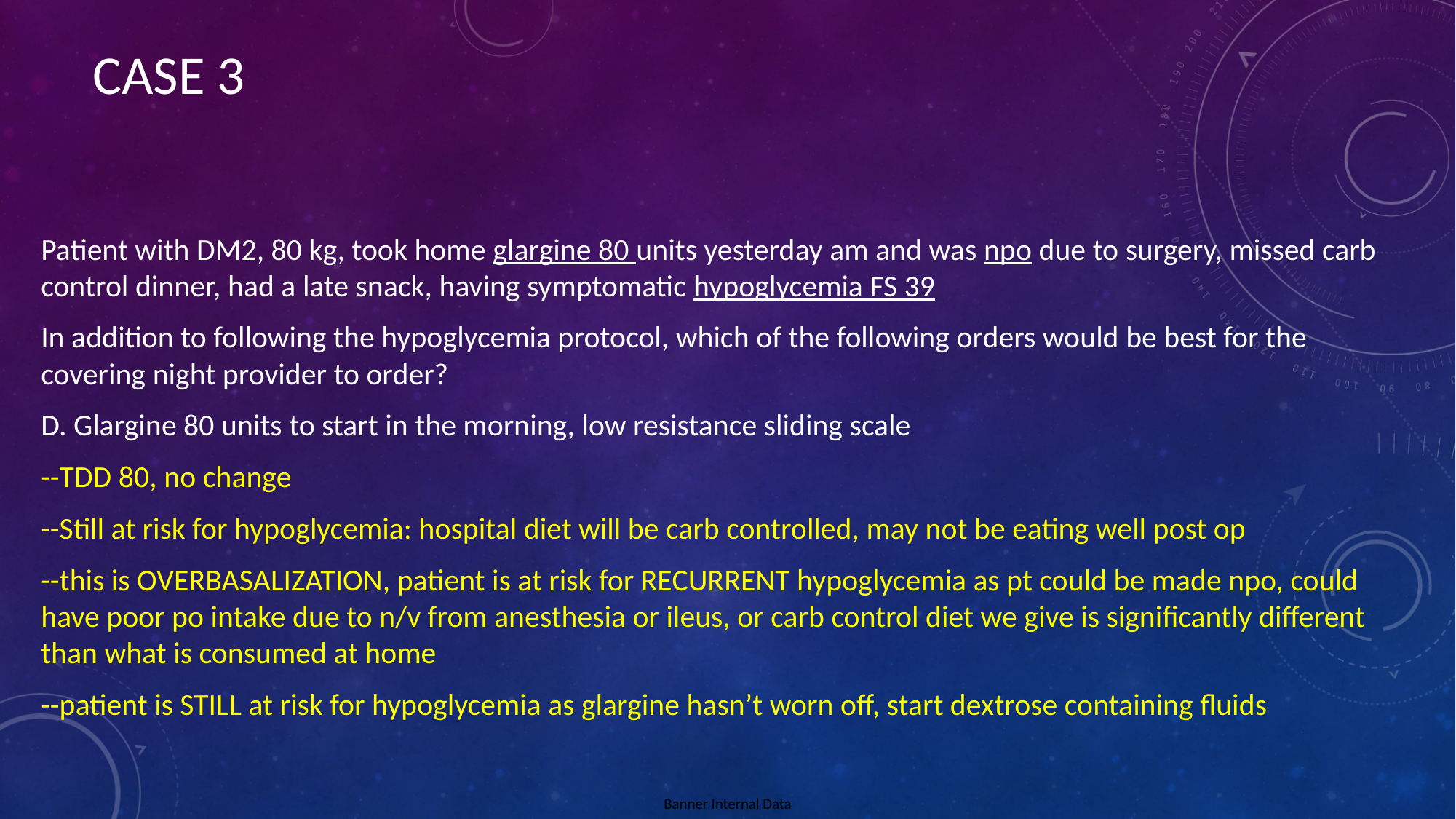

# Case 3
Patient with DM2, 80 kg, took home glargine 80 units yesterday am and was npo due to surgery, missed carb control dinner, had a late snack, having symptomatic hypoglycemia FS 39
In addition to following the hypoglycemia protocol, which of the following orders would be best for the covering night provider to order?
D. Glargine 80 units to start in the morning, low resistance sliding scale
--TDD 80, no change
--Still at risk for hypoglycemia: hospital diet will be carb controlled, may not be eating well post op
--this is OVERBASALIZATION, patient is at risk for RECURRENT hypoglycemia as pt could be made npo, could have poor po intake due to n/v from anesthesia or ileus, or carb control diet we give is significantly different than what is consumed at home
--patient is STILL at risk for hypoglycemia as glargine hasn’t worn off, start dextrose containing fluids